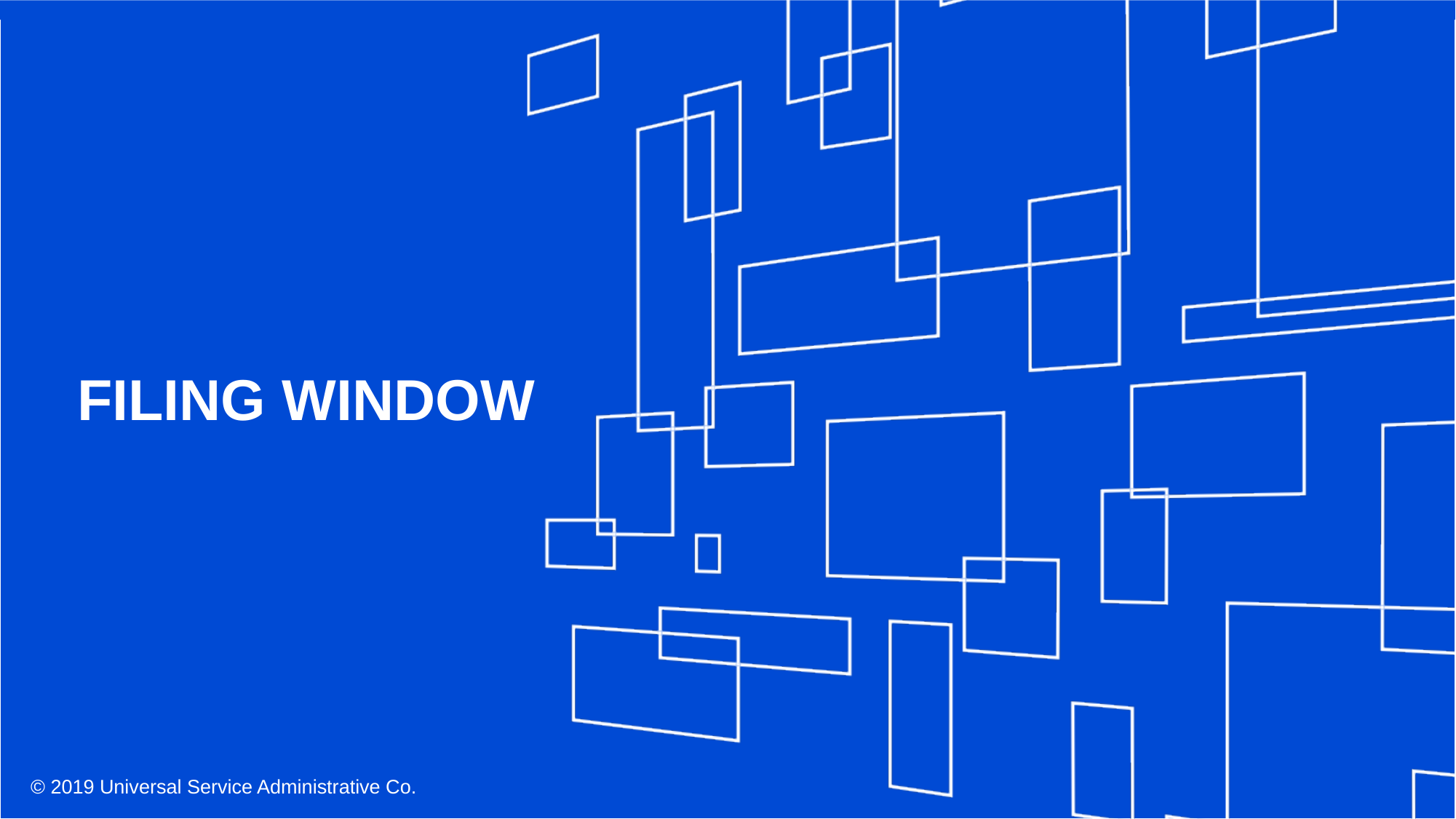

# FILING WINDOW
© 2019 Universal Service Administrative Co.